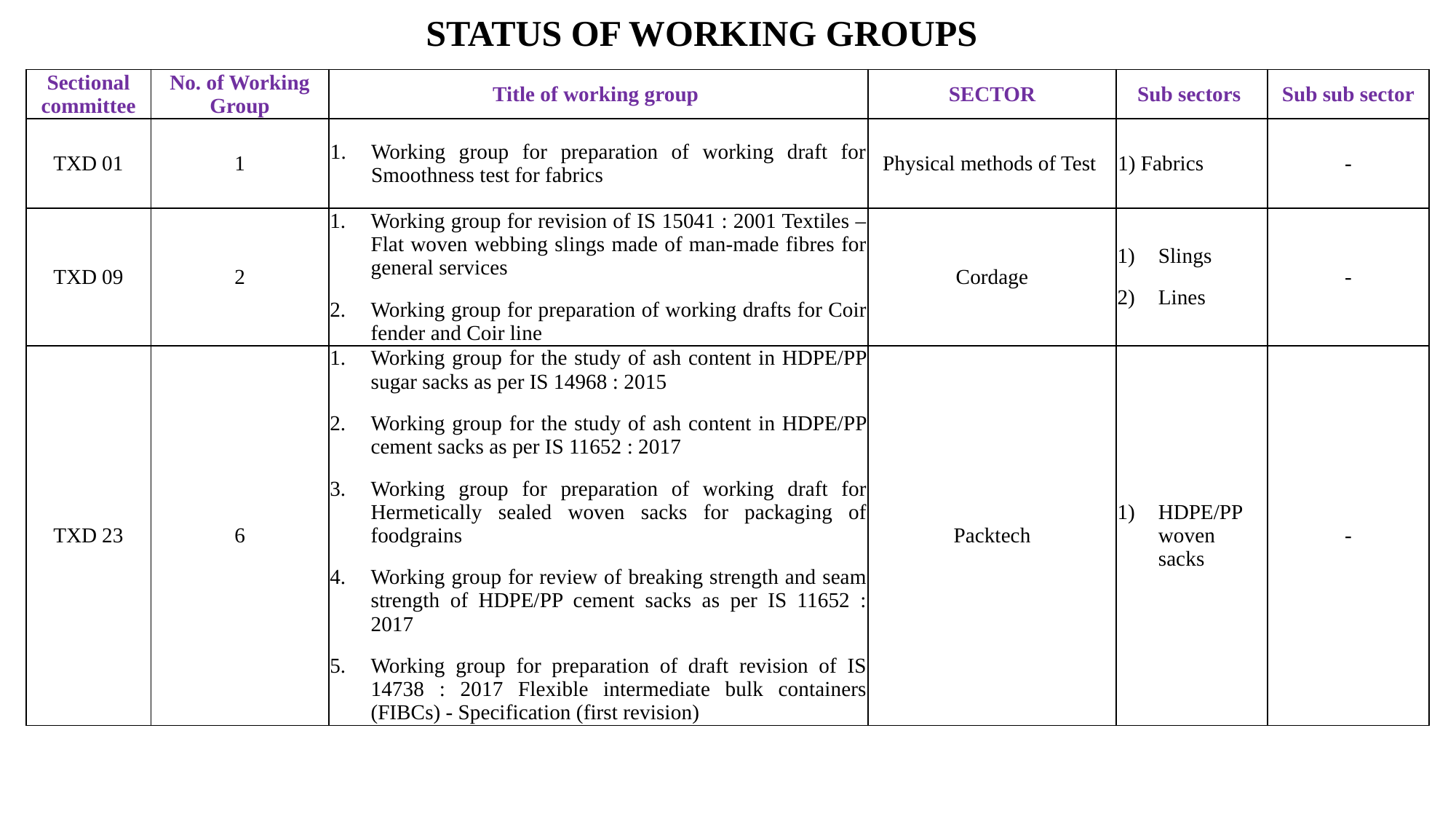

STATUS OF WORKING GROUPS
| Sectional committee | No. of Working Group | Title of working group | SECTOR | Sub sectors | Sub sub sector |
| --- | --- | --- | --- | --- | --- |
| TXD 01 | 1 | Working group for preparation of working draft for Smoothness test for fabrics | Physical methods of Test | 1) Fabrics | - |
| TXD 09 | 2 | Working group for revision of IS 15041 : 2001 Textiles – Flat woven webbing slings made of man-made fibres for general services Working group for preparation of working drafts for Coir fender and Coir line | Cordage | Slings Lines | - |
| TXD 23 | 6 | Working group for the study of ash content in HDPE/PP sugar sacks as per IS 14968 : 2015 Working group for the study of ash content in HDPE/PP cement sacks as per IS 11652 : 2017 Working group for preparation of working draft for Hermetically sealed woven sacks for packaging of foodgrains Working group for review of breaking strength and seam strength of HDPE/PP cement sacks as per IS 11652 : 2017 Working group for preparation of draft revision of IS 14738 : 2017 Flexible intermediate bulk containers (FIBCs) - Specification (first revision) | Packtech | HDPE/PP woven sacks | - |